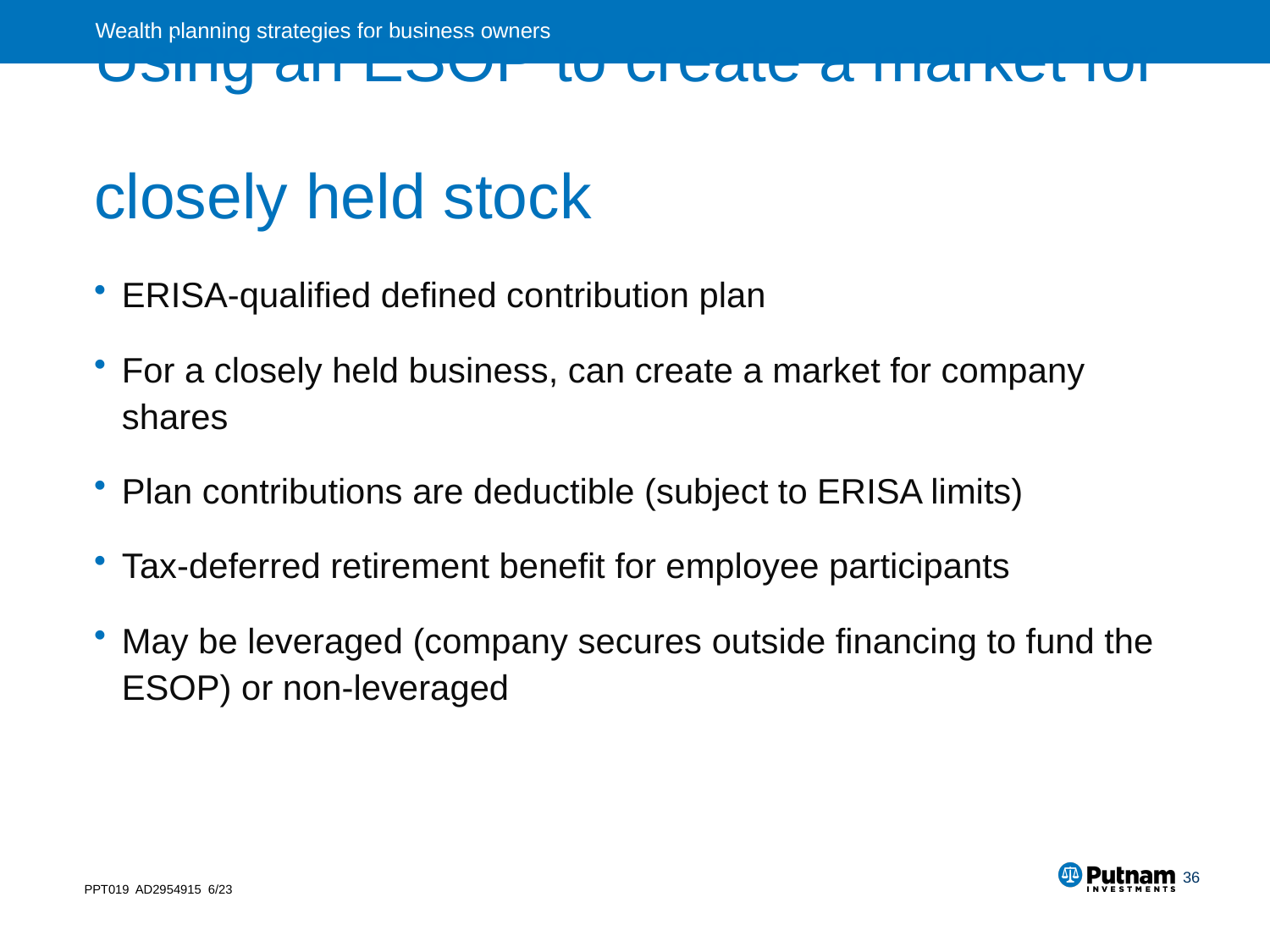

# Using an ESOP to create a market for closely held stock
ERISA-qualified defined contribution plan
For a closely held business, can create a market for company shares
Plan contributions are deductible (subject to ERISA limits)
Tax-deferred retirement benefit for employee participants
May be leveraged (company secures outside financing to fund the ESOP) or non-leveraged